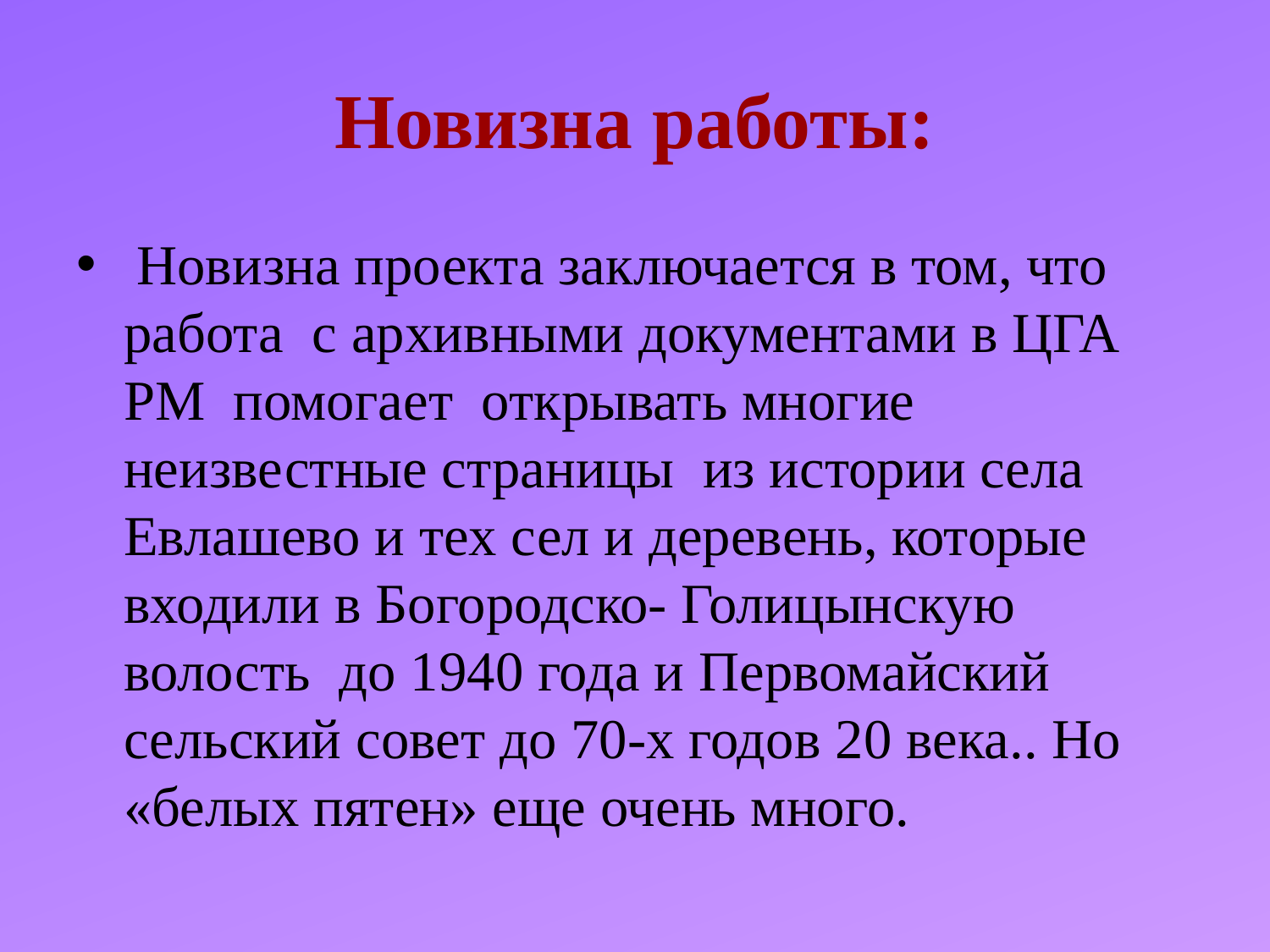

# Новизна работы:
 Новизна проекта заключается в том, что работа  с архивными документами в ЦГА РМ  помогает  открывать многие неизвестные страницы  из истории села  Евлашево и тех сел и деревень, которые  входили в Богородско- Голицынскую волость  до 1940 года и Первомайский сельский совет до 70-х годов 20 века.. Но «белых пятен» еще очень много.